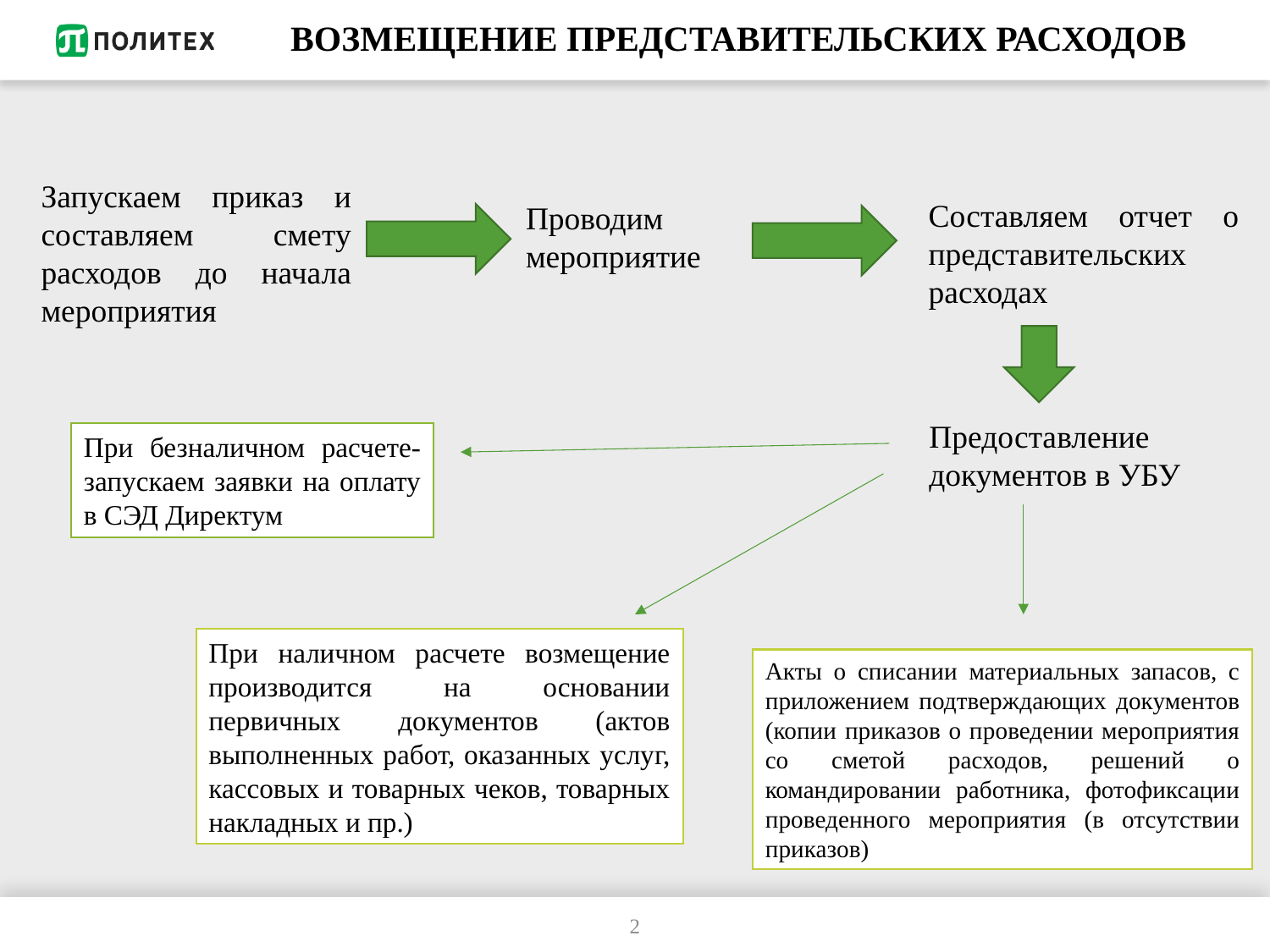

# ВОЗМЕЩЕНИЕ ПРЕДСТАВИТЕЛЬСКИХ РАСХОДОВ
Запускаем приказ и составляем смету расходов до начала мероприятия
Составляем отчет о представительских расходах
Проводим мероприятие

Предоставление документов в УБУ
При безналичном расчете- запускаем заявки на оплату в СЭД Директум
При наличном расчете возмещение производится на основании первичных документов (актов выполненных работ, оказанных услуг, кассовых и товарных чеков, товарных накладных и пр.)
Акты о списании материальных запасов, с приложением подтверждающих документов (копии приказов о проведении мероприятия со сметой расходов, решений о командировании работника, фотофиксации проведенного мероприятия (в отсутствии приказов)
2